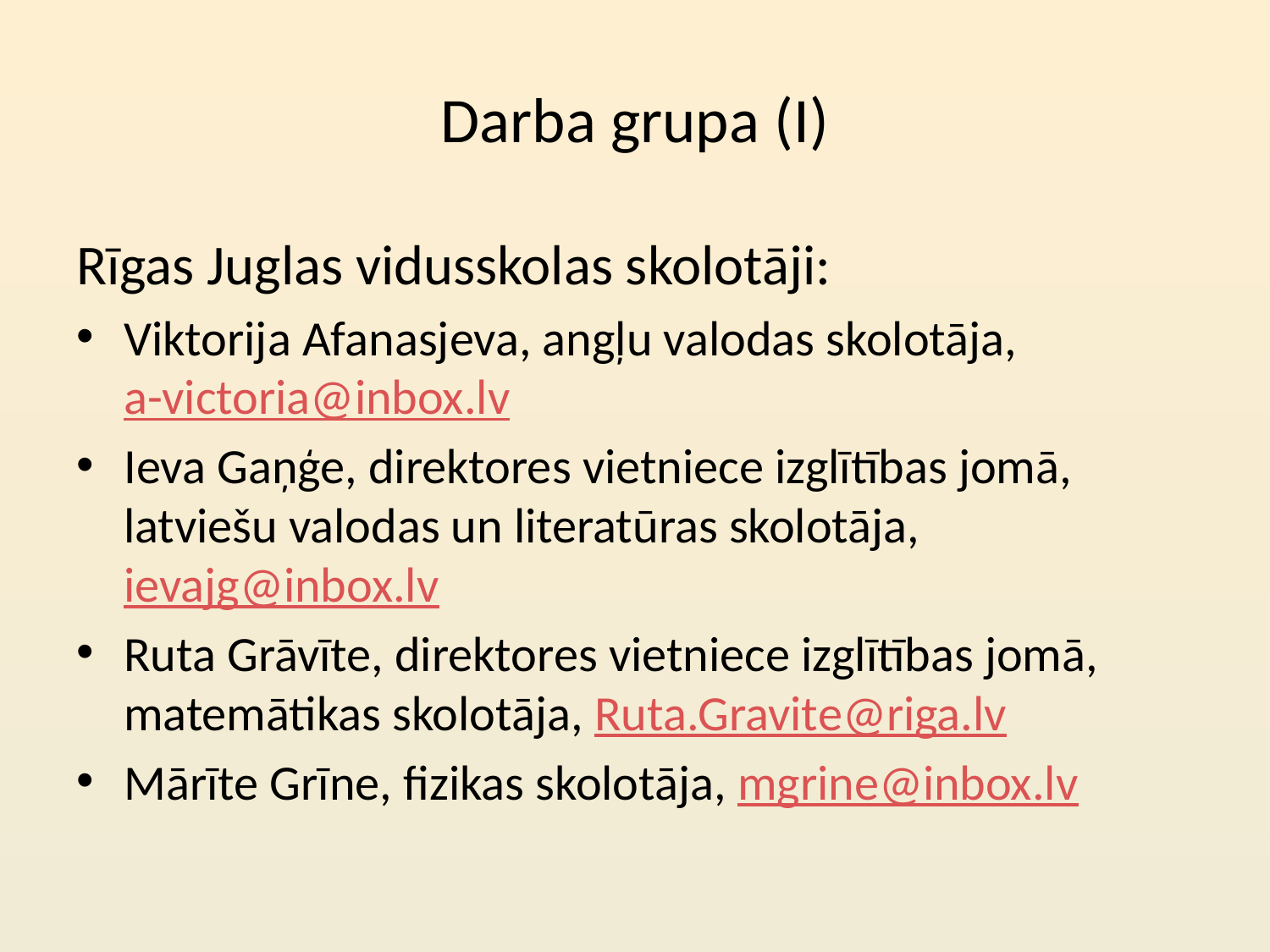

# Darba grupa (I)
Rīgas Juglas vidusskolas skolotāji:
Viktorija Afanasjeva, angļu valodas skolotāja,             a-victoria@inbox.lv
Ieva Gaņģe, direktores vietniece izglītības jomā, latviešu valodas un literatūras skolotāja, ievajg@inbox.lv
Ruta Grāvīte, direktores vietniece izglītības jomā, matemātikas skolotāja, Ruta.Gravite@riga.lv
Mārīte Grīne, fizikas skolotāja, mgrine@inbox.lv